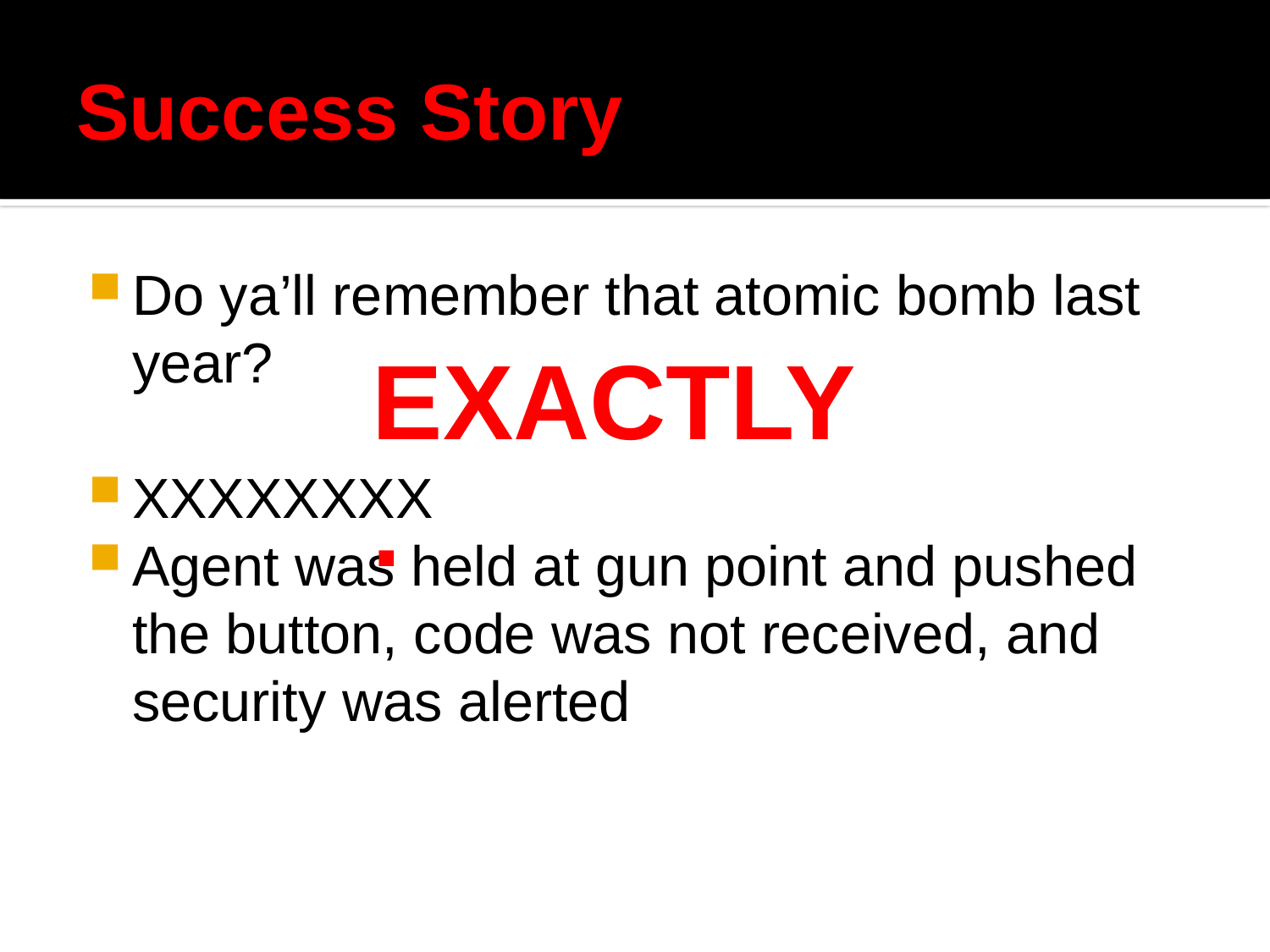

# Success Story
Do ya’ll remember that atomic bomb last year?

XXXXXXXX
Agent was held at gun point and pushed the button, code was not received, and security was alerted

EXACTLY.